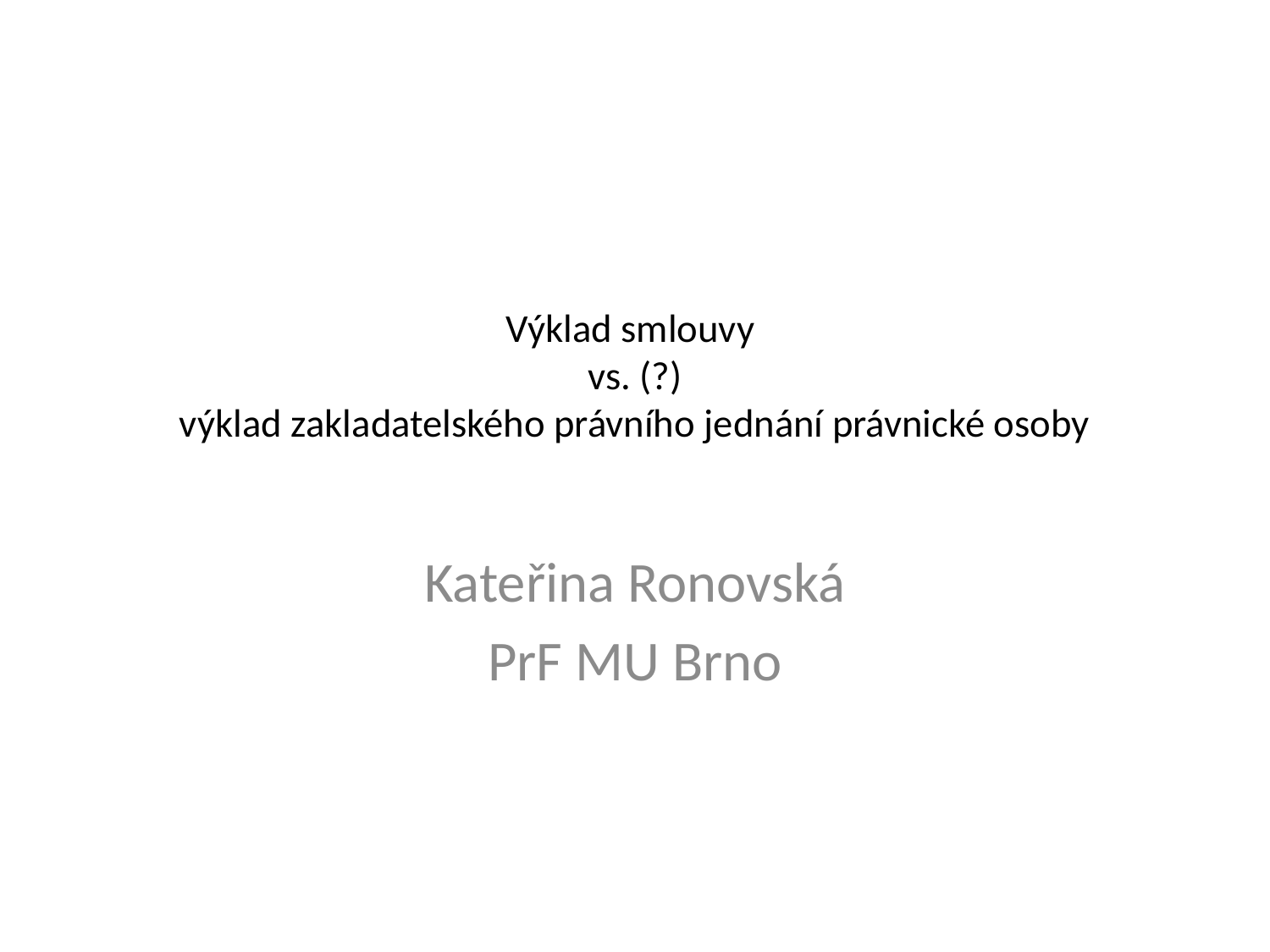

# Výklad smlouvy vs. (?) výklad zakladatelského právního jednání právnické osoby
Kateřina Ronovská
PrF MU Brno